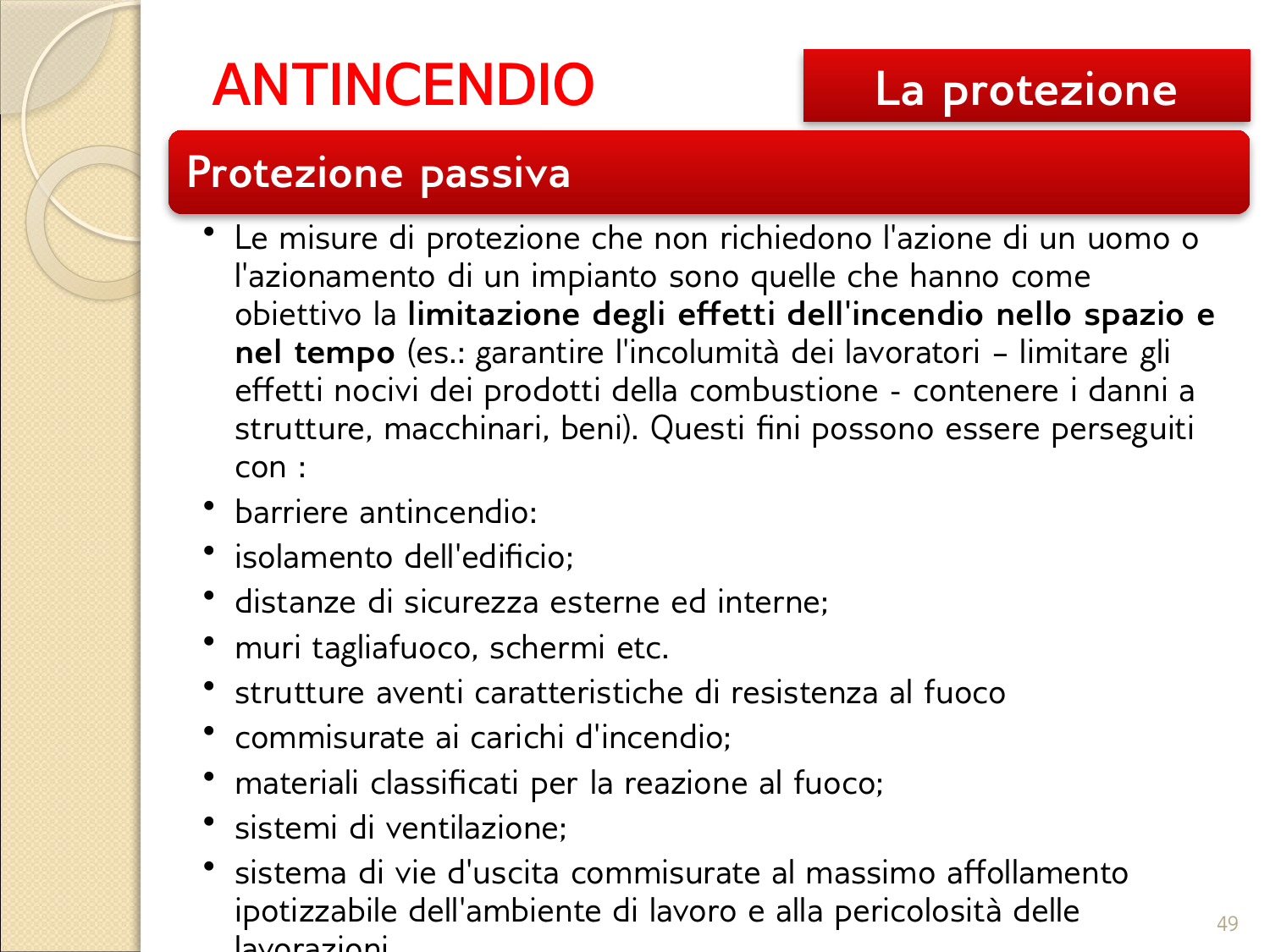

# ANTINCENDIO
La protezione
Protezione passiva
Le misure di protezione che non richiedono l'azione di un uomo o l'azionamento di un impianto sono quelle che hanno come obiettivo la limitazione degli effetti dell'incendio nello spazio e nel tempo (es.: garantire l'incolumità dei lavoratori – limitare gli effetti nocivi dei prodotti della combustione - contenere i danni a strutture, macchinari, beni). Questi fini possono essere perseguiti con :
barriere antincendio:
isolamento dell'edificio;
distanze di sicurezza esterne ed interne;
muri tagliafuoco, schermi etc.
strutture aventi caratteristiche di resistenza al fuoco
commisurate ai carichi d'incendio;
materiali classificati per la reazione al fuoco;
sistemi di ventilazione;
sistema di vie d'uscita commisurate al massimo affollamento ipotizzabile dell'ambiente di lavoro e alla pericolosità delle lavorazioni.
49